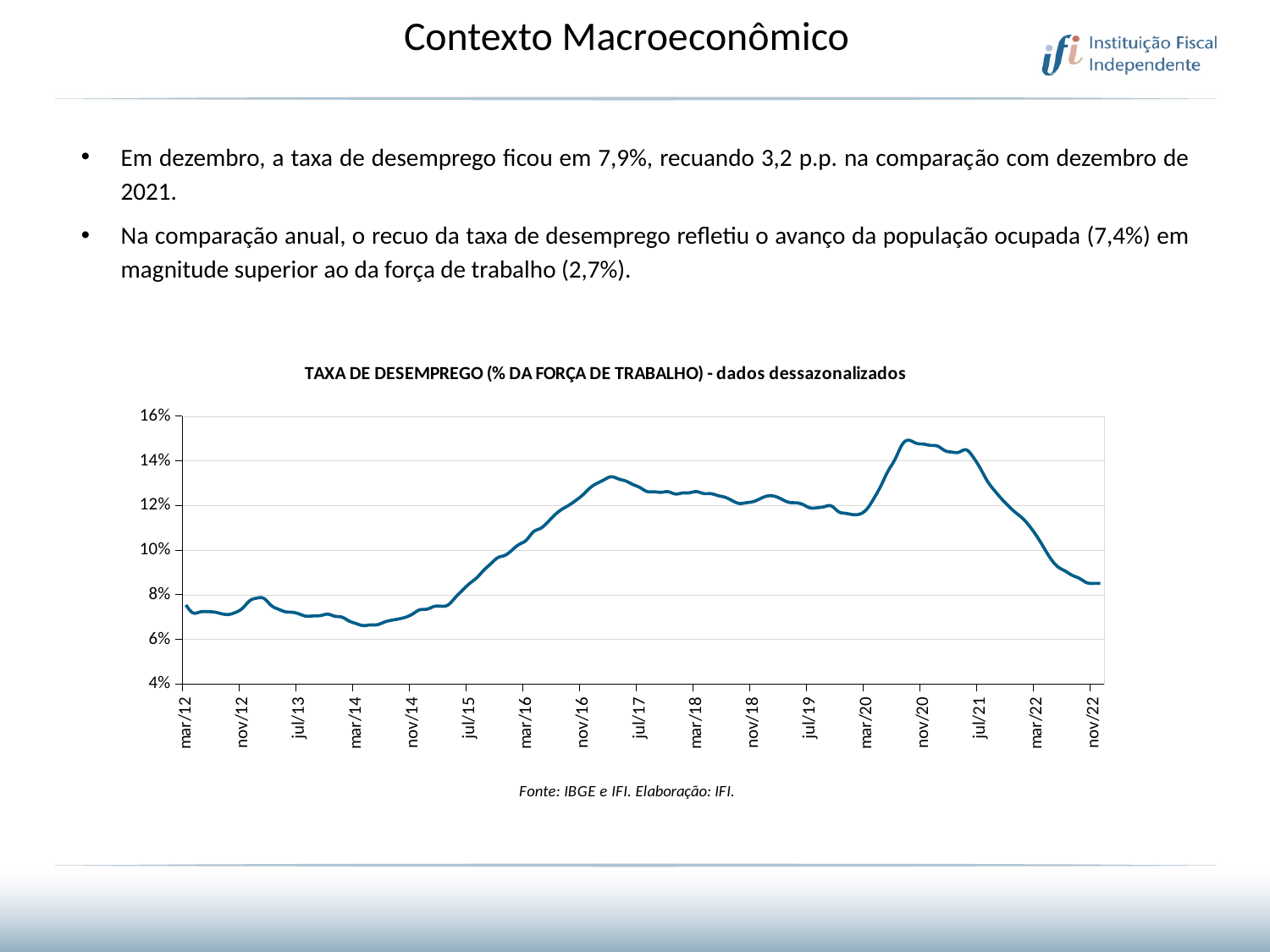

# Contexto Macroeconômico
Em dezembro, a taxa de desemprego ficou em 7,9%, recuando 3,2 p.p. na comparação com dezembro de 2021.
Na comparação anual, o recuo da taxa de desemprego refletiu o avanço da população ocupada (7,4%) em magnitude superior ao da força de trabalho (2,7%).

### Chart:  TAXA DE DESEMPREGO (% DA FORÇA DE TRABALHO) - dados dessazonalizados

| Category | Taxa de desemprego c/ ajuste sazonal |
|---|---|
| 40969 | 0.0754520060833188 |
| 41000 | 0.07189172920057928 |
| 41030 | 0.07231475155590321 |
| 41061 | 0.07245029175953194 |
| 41091 | 0.07226191138948511 |
| 41122 | 0.07153948271631505 |
| 41153 | 0.0711758550226428 |
| 41183 | 0.07210277892904741 |
| 41214 | 0.07403526143954035 |
| 41244 | 0.07735241264788018 |
| 41275 | 0.07852289793606335 |
| 41306 | 0.07836327099647843 |
| 41334 | 0.07529246330098162 |
| 41365 | 0.07360321470060867 |
| 41395 | 0.07240487347925813 |
| 41426 | 0.07216667994388248 |
| 41456 | 0.07136974795280712 |
| 41487 | 0.07039739081536871 |
| 41518 | 0.07054317462481634 |
| 41548 | 0.07071166969388494 |
| 41579 | 0.07131236236948213 |
| 41609 | 0.07038952357989264 |
| 41640 | 0.06998368447813368 |
| 41671 | 0.06825272100224503 |
| 41699 | 0.06711249405013962 |
| 41730 | 0.06620556607824428 |
| 41760 | 0.0665136763794765 |
| 41791 | 0.06661051679458953 |
| 41821 | 0.06779946325047659 |
| 41852 | 0.0686019436193369 |
| 41883 | 0.06917360183434654 |
| 41913 | 0.0699815019726202 |
| 41944 | 0.07145618697714368 |
| 41974 | 0.07330420823177815 |
| 42005 | 0.07357326390807263 |
| 42036 | 0.07477506089496326 |
| 42064 | 0.07488444461916897 |
| 42095 | 0.07551204530998946 |
| 42125 | 0.0788496947742229 |
| 42156 | 0.0820342592862016 |
| 42186 | 0.08506006444671134 |
| 42217 | 0.08762039580824833 |
| 42248 | 0.09103749504791143 |
| 42278 | 0.0939711095195684 |
| 42309 | 0.09669744288647145 |
| 42339 | 0.09772674607359168 |
| 42370 | 0.10010051767896189 |
| 42401 | 0.10262475755690029 |
| 42430 | 0.10452871042768509 |
| 42461 | 0.10826085889108653 |
| 42491 | 0.1097777339874472 |
| 42522 | 0.11252337651561281 |
| 42552 | 0.11577172230825279 |
| 42583 | 0.11831154865611304 |
| 42614 | 0.12016244841797254 |
| 42644 | 0.12236467998255877 |
| 42675 | 0.12491726108949863 |
| 42705 | 0.12797840554866424 |
| 42736 | 0.13002885917206797 |
| 42767 | 0.13162635724696012 |
| 42795 | 0.1329169838969179 |
| 42826 | 0.13191548761662808 |
| 42856 | 0.13103265695026592 |
| 42887 | 0.12947618653900056 |
| 42917 | 0.12811583797285947 |
| 42948 | 0.12632803977922888 |
| 42979 | 0.12618679930678361 |
| 43009 | 0.12593586094044604 |
| 43040 | 0.1262073495069592 |
| 43070 | 0.12519013769938964 |
| 43101 | 0.1256356396810533 |
| 43132 | 0.12573886815225788 |
| 43160 | 0.12626505288536438 |
| 43191 | 0.1253891556335437 |
| 43221 | 0.12534929823021287 |
| 43252 | 0.12450152440109039 |
| 43282 | 0.12373517216830267 |
| 43313 | 0.1222665456783899 |
| 43344 | 0.12096191757564757 |
| 43374 | 0.1212674165429323 |
| 43405 | 0.12177921488170837 |
| 43435 | 0.12313599435463088 |
| 43466 | 0.12430258676229877 |
| 43497 | 0.12415586155476335 |
| 43525 | 0.12284861287352726 |
| 43556 | 0.12147137599586057 |
| 43586 | 0.1212574957062753 |
| 43617 | 0.12048131994946326 |
| 43647 | 0.11897720181208725 |
| 43678 | 0.1190203463304945 |
| 43709 | 0.1194885990857322 |
| 43739 | 0.11982568639127522 |
| 43770 | 0.1172775976297921 |
| 43800 | 0.11652303852649924 |
| 43831 | 0.11597071349229085 |
| 43862 | 0.11617649403041047 |
| 43891 | 0.11839443980899671 |
| 43922 | 0.12320297550829375 |
| 43952 | 0.12886592787199372 |
| 43983 | 0.13547055330624652 |
| 44013 | 0.14081754039842445 |
| 44044 | 0.14737148436842573 |
| 44075 | 0.14924173728620943 |
| 44105 | 0.14789653915673293 |
| 44136 | 0.14755933242037367 |
| 44166 | 0.14695341462443545 |
| 44197 | 0.14663964172490235 |
| 44228 | 0.14465149577256647 |
| 44256 | 0.14395801712681885 |
| 44287 | 0.14391626355446654 |
| 44317 | 0.14501383603649814 |
| 44348 | 0.14174287021288498 |
| 44378 | 0.13675775017879602 |
| 44409 | 0.13099588763124187 |
| 44440 | 0.12677147698126906 |
| 44470 | 0.1230343605804154 |
| 44501 | 0.11977635334032975 |
| 44531 | 0.11682213517091738 |
| 44562 | 0.11420873444066608 |
| 44593 | 0.11057721114995911 |
| 44621 | 0.10614278918423843 |
| 44652 | 0.10096730816641943 |
| 44682 | 0.09590684495966591 |
| 44713 | 0.09243144558070943 |
| 44743 | 0.09061052502920272 |
| 44774 | 0.08869355355737543 |
| 44805 | 0.08734678789950484 |
| 44835 | 0.08543776240827083 |
| 44866 | 0.08510731463153479 |
| 44896 | 0.08512285687414854 |